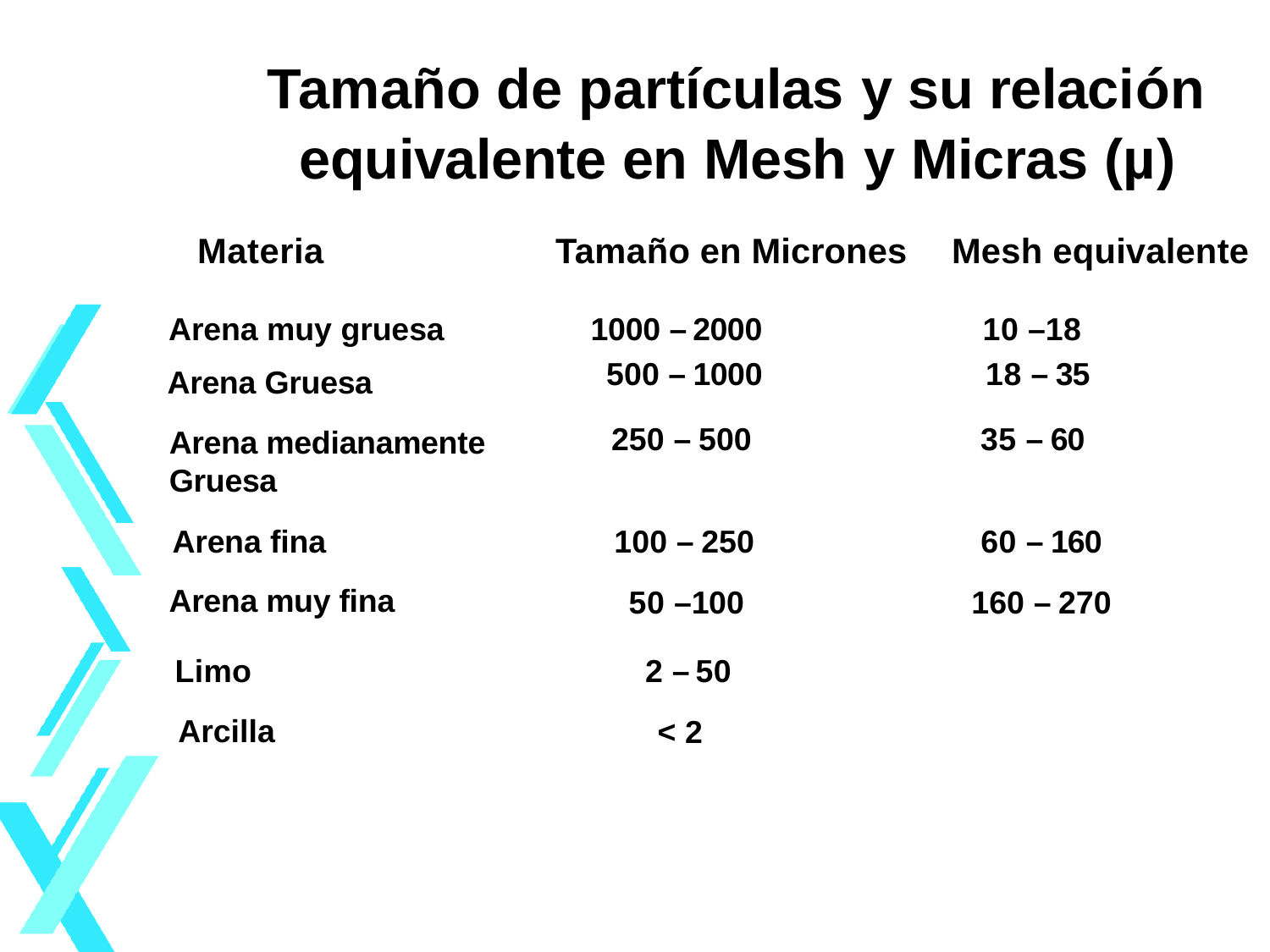

Tamaño de partículas
y su relación
equivalente en Mesh y Micras (µ)
Materia Tamaño en Micrones
Mesh equivalente
Arena muy gruesa
1000 –200010 –18
500 –100018 –35
Arena Gruesa

250 –50035 –60
Arena medianamente
Gruesa
Arena fina
100 –25060 –160
Arena muy fina
50 –100160 –270
Limo
2 –50
Arcilla
< 2